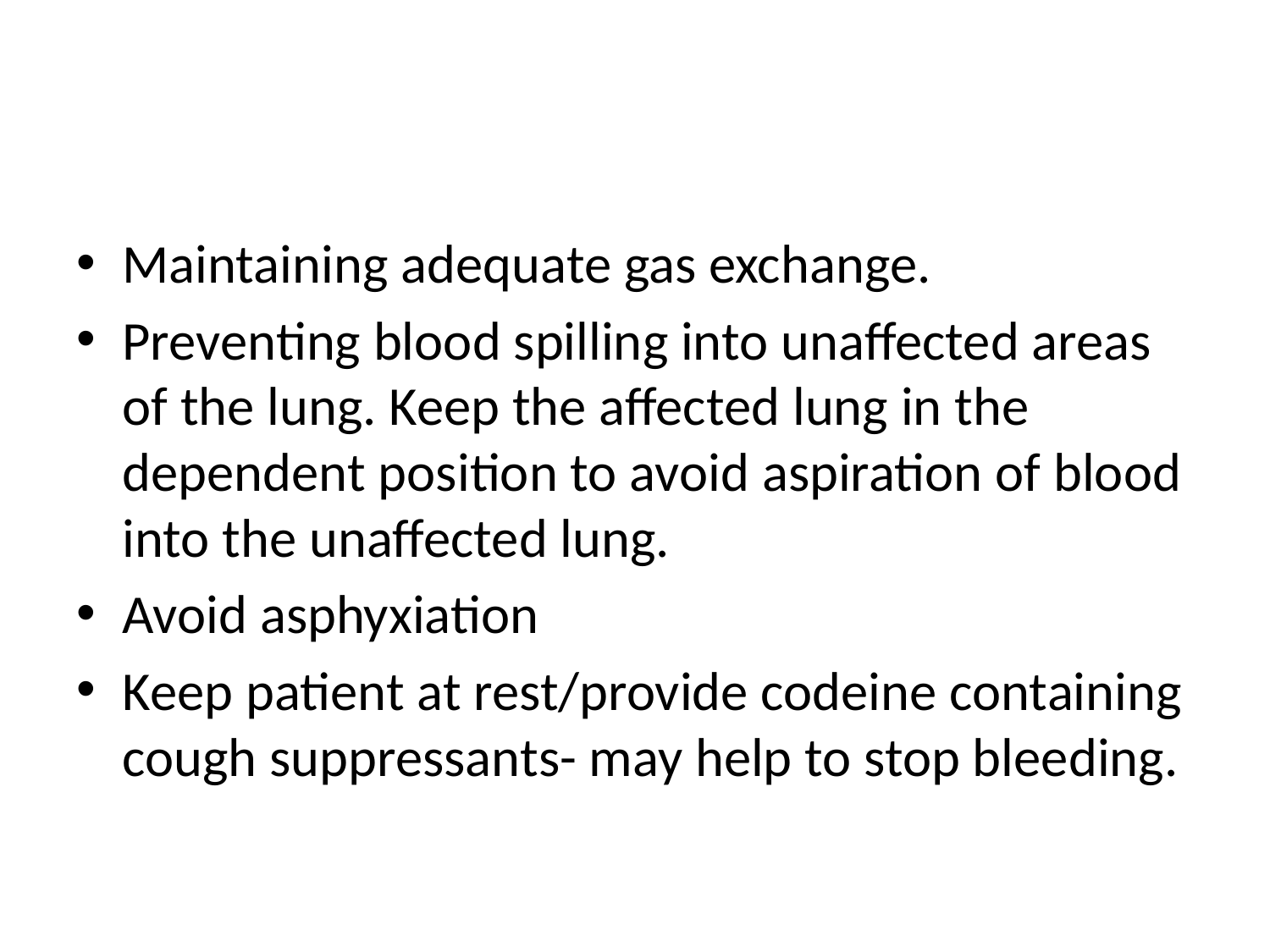

Maintaining adequate gas exchange.
Preventing blood spilling into unaffected areas of the lung. Keep the affected lung in the dependent position to avoid aspiration of blood into the unaffected lung.
Avoid asphyxiation
Keep patient at rest/provide codeine containing cough suppressants- may help to stop bleeding.